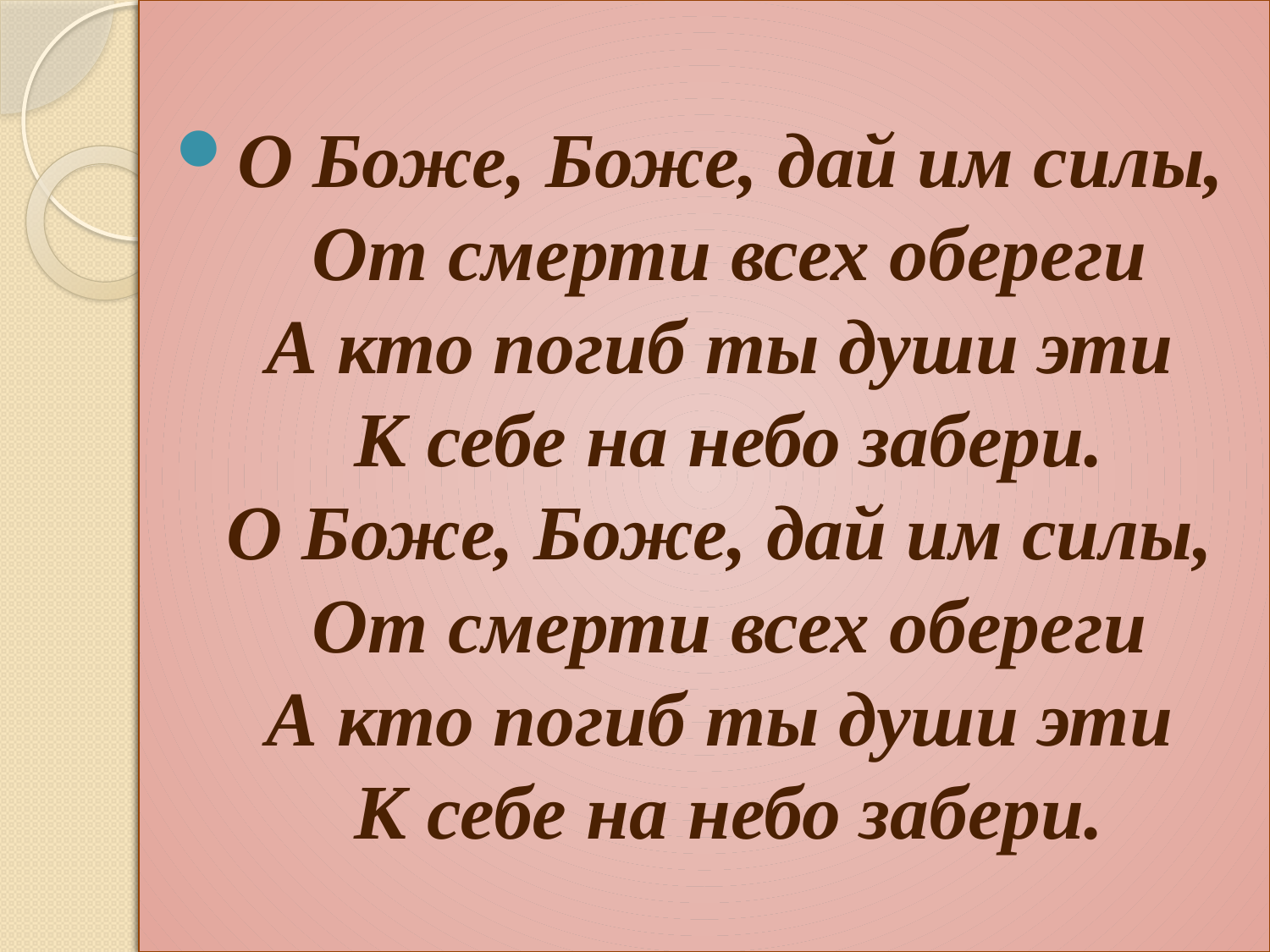

О Боже, Боже, дай им силы,
От смерти всех обереги
А кто погиб ты души эти
К себе на небо забери.
О Боже, Боже, дай им силы,
От смерти всех обереги
А кто погиб ты души эти
К себе на небо забери.

#